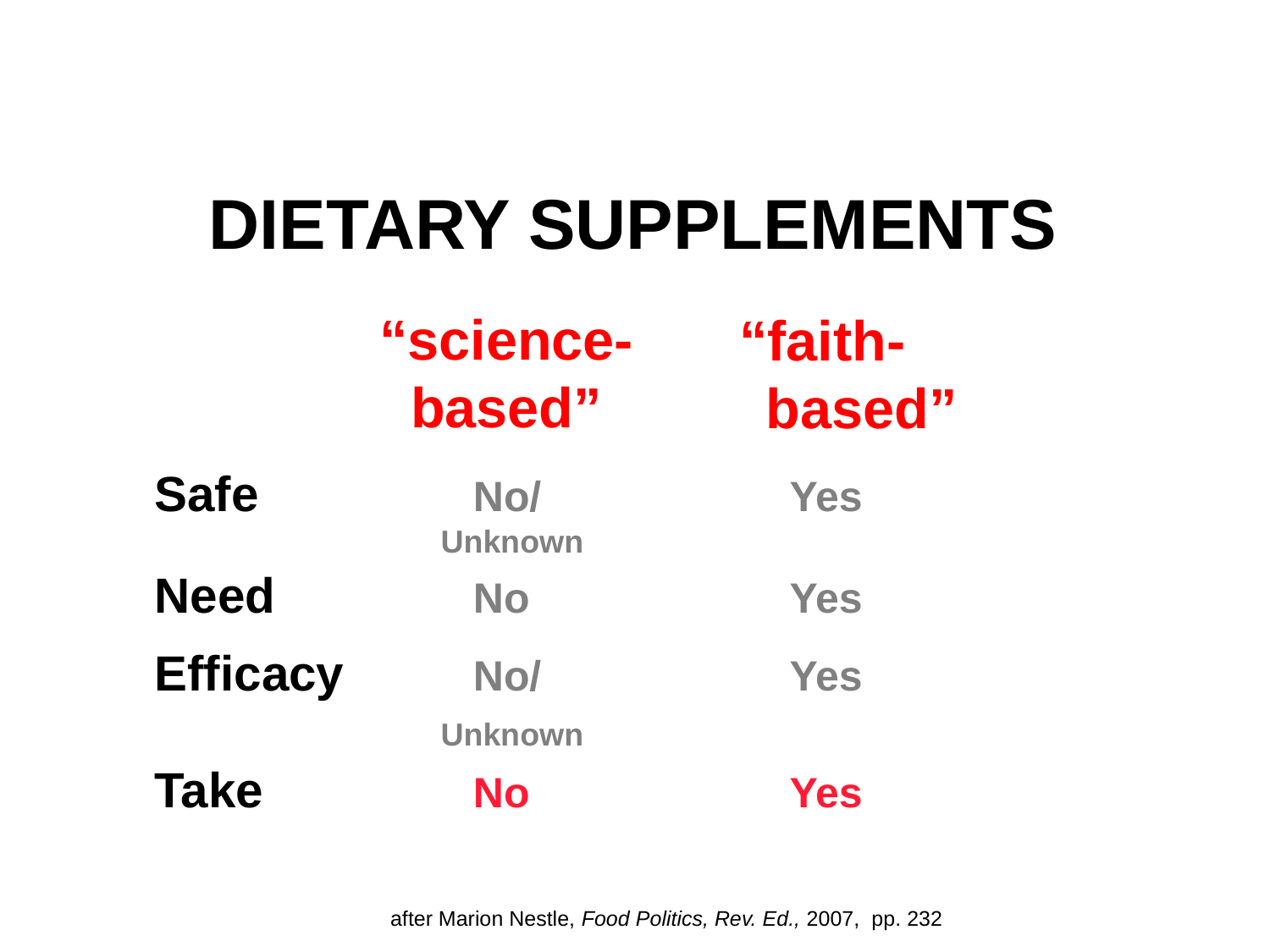

DIETARY SUPPLEMENTS
“science-
based”
“faith-
     based”

Safe	No/		Yes
	Unknown

Need	No		 	Yes

Efficacy	No/		Yes
	Unknown

Take	No		 	Yes
after Marion Nestle, Food Politics, Rev. Ed., 2007,  pp. 232